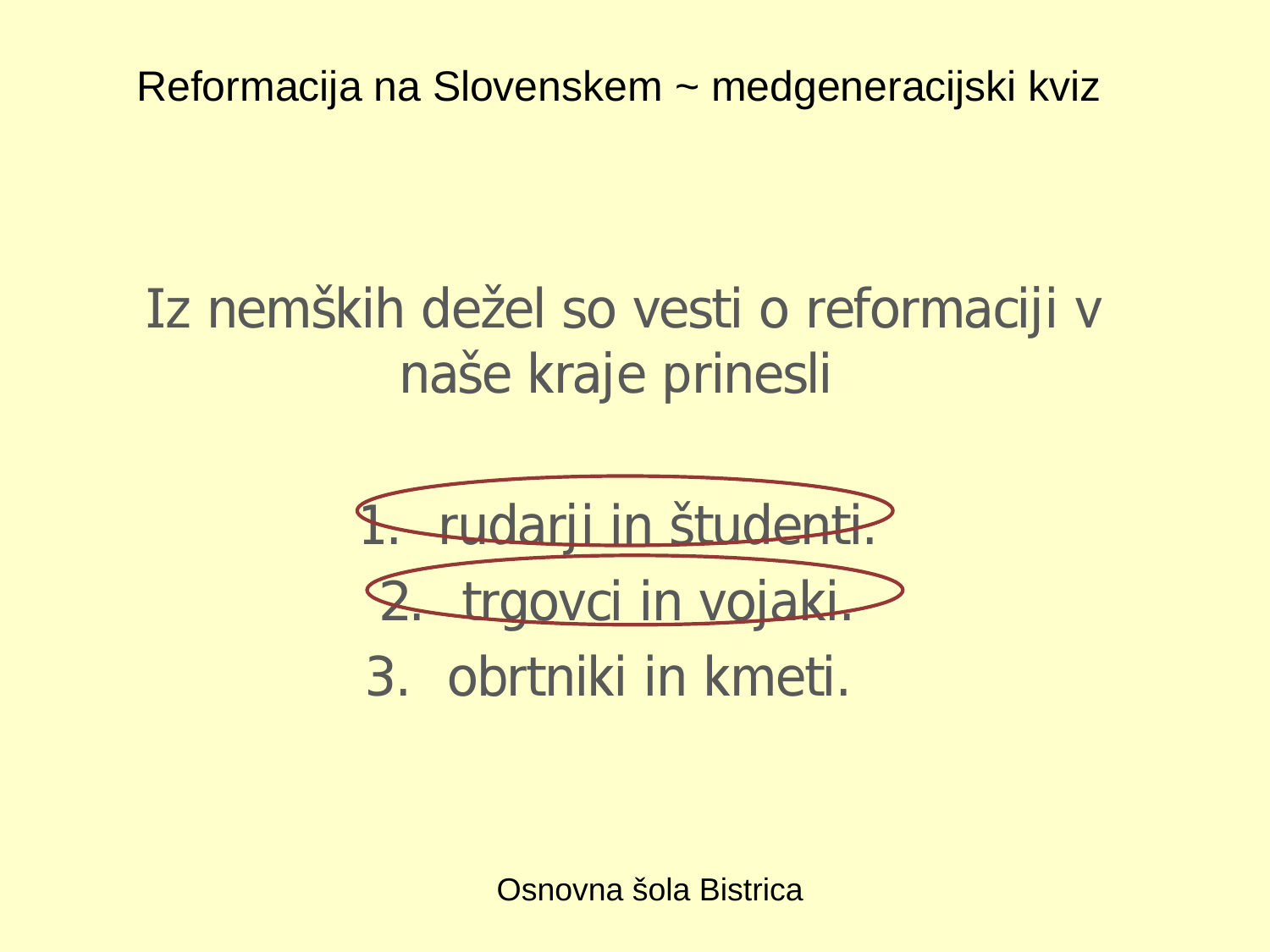

# Reformacija na Slovenskem ~ medgeneracijski kviz
Iz nemških dežel so vesti o reformaciji v naše kraje prinesli

rudarji in študenti.
trgovci in vojaki.
obrtniki in kmeti.

Osnovna šola Bistrica